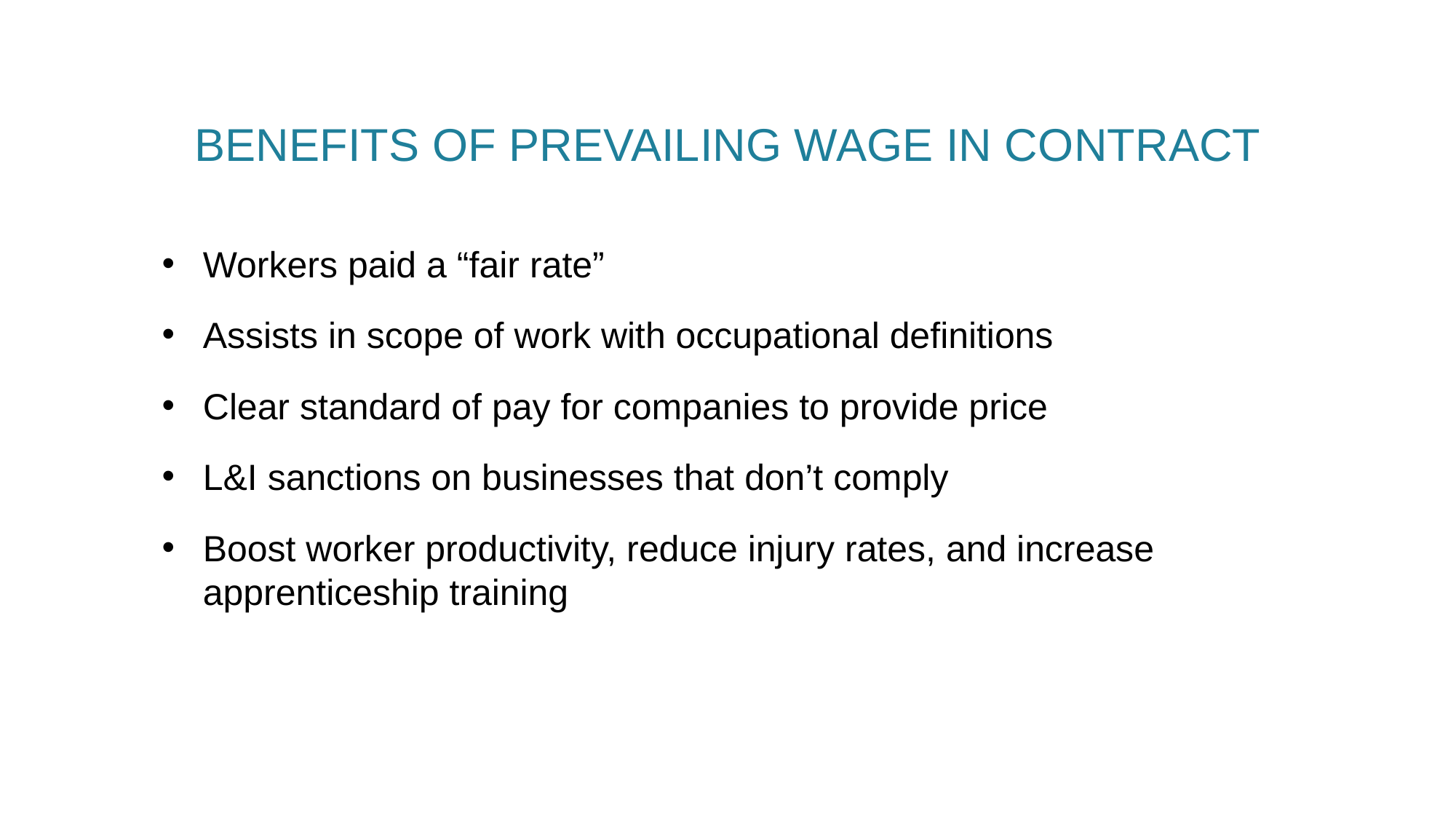

# Benefits of Prevailing Wage in Contract
Workers paid a “fair rate”
Assists in scope of work with occupational definitions
Clear standard of pay for companies to provide price
L&I sanctions on businesses that don’t comply
Boost worker productivity, reduce injury rates, and increase apprenticeship training